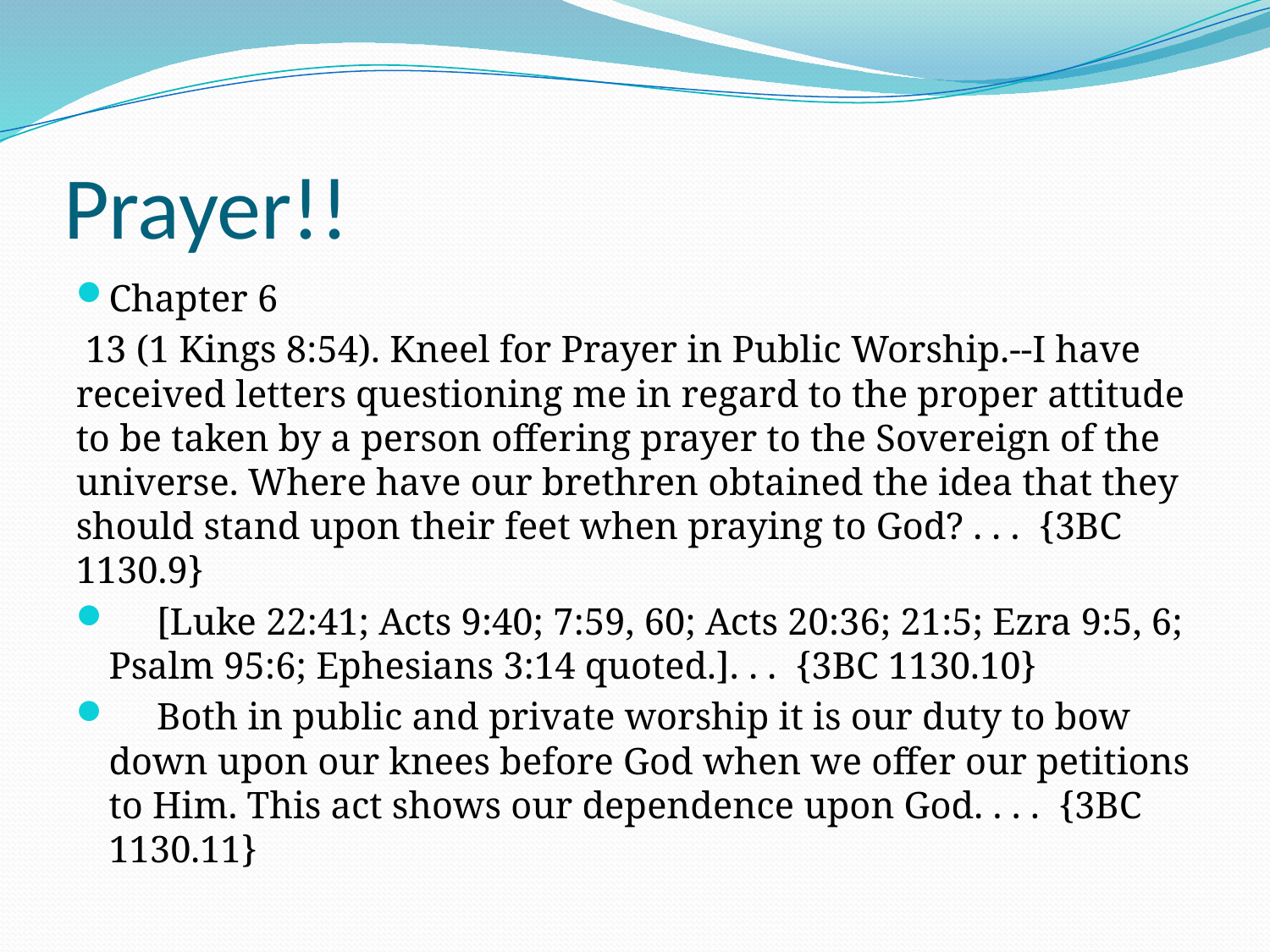

# Prayer!!
Chapter 6
 13 (1 Kings 8:54). Kneel for Prayer in Public Worship.--I have received letters questioning me in regard to the proper attitude to be taken by a person offering prayer to the Sovereign of the universe. Where have our brethren obtained the idea that they should stand upon their feet when praying to God? . . .  {3BC 1130.9}
     [Luke 22:41; Acts 9:40; 7:59, 60; Acts 20:36; 21:5; Ezra 9:5, 6; Psalm 95:6; Ephesians 3:14 quoted.]. . .  {3BC 1130.10}
     Both in public and private worship it is our duty to bow down upon our knees before God when we offer our petitions to Him. This act shows our dependence upon God. . . .  {3BC 1130.11}